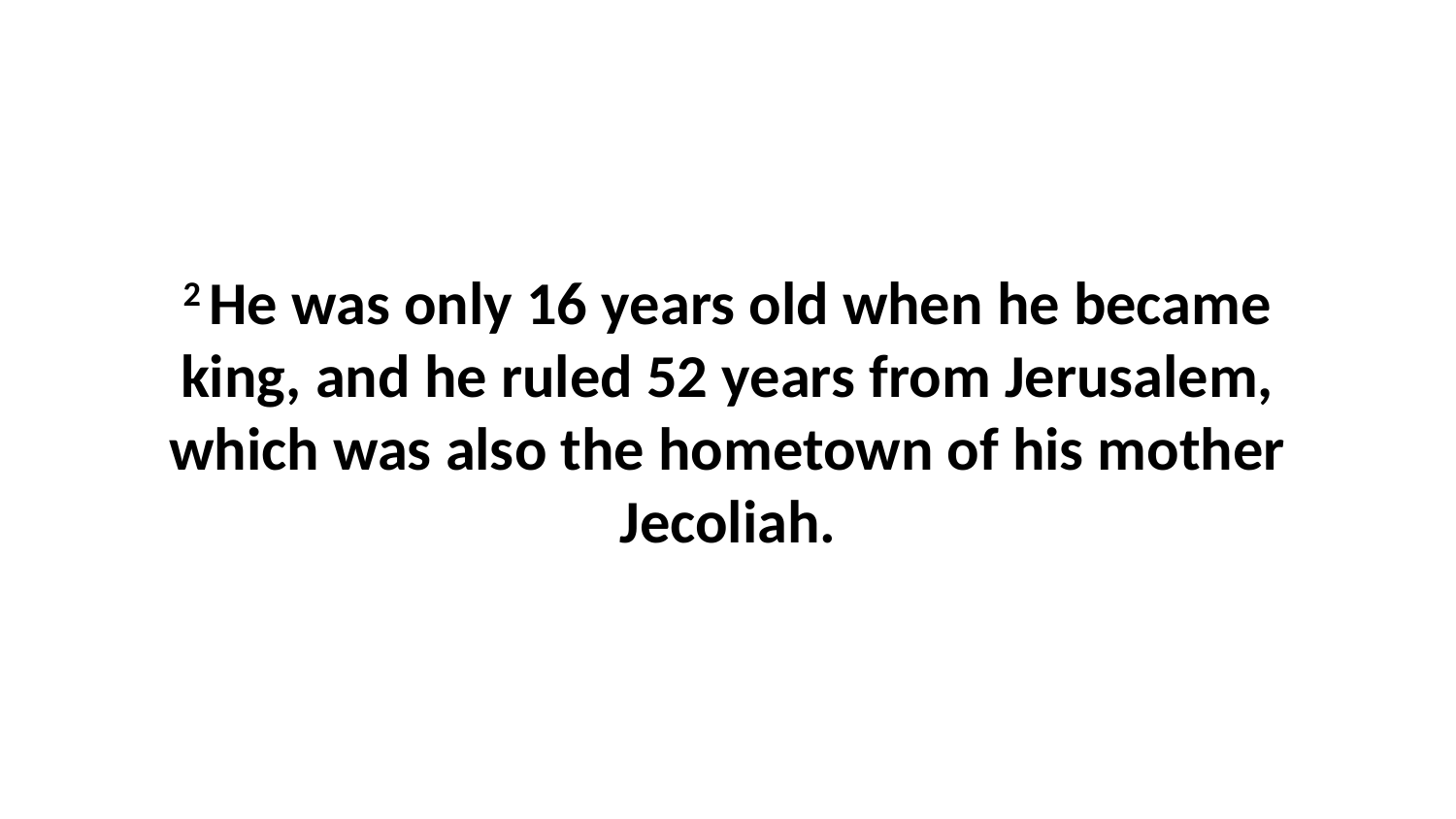

2 He was only 16 years old when he became king, and he ruled 52 years from Jerusalem, which was also the hometown of his mother Jecoliah.